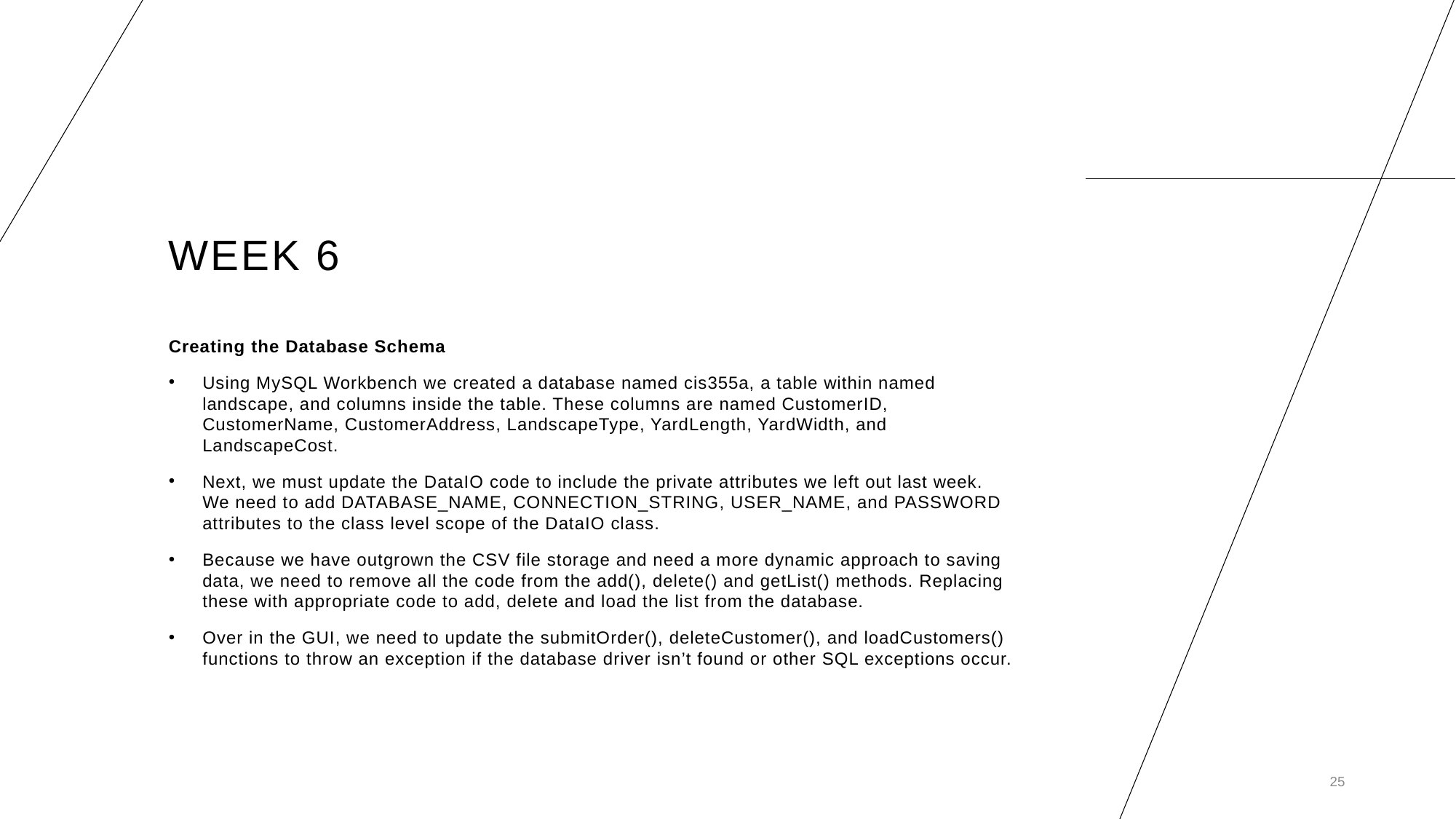

# Week 6
Creating the Database Schema
Using MySQL Workbench we created a database named cis355a, a table within named landscape, and columns inside the table. These columns are named CustomerID, CustomerName, CustomerAddress, LandscapeType, YardLength, YardWidth, and LandscapeCost.
Next, we must update the DataIO code to include the private attributes we left out last week. We need to add DATABASE_NAME, CONNECTION_STRING, USER_NAME, and PASSWORD attributes to the class level scope of the DataIO class.
Because we have outgrown the CSV file storage and need a more dynamic approach to saving data, we need to remove all the code from the add(), delete() and getList() methods. Replacing these with appropriate code to add, delete and load the list from the database.
Over in the GUI, we need to update the submitOrder(), deleteCustomer(), and loadCustomers() functions to throw an exception if the database driver isn’t found or other SQL exceptions occur.

25